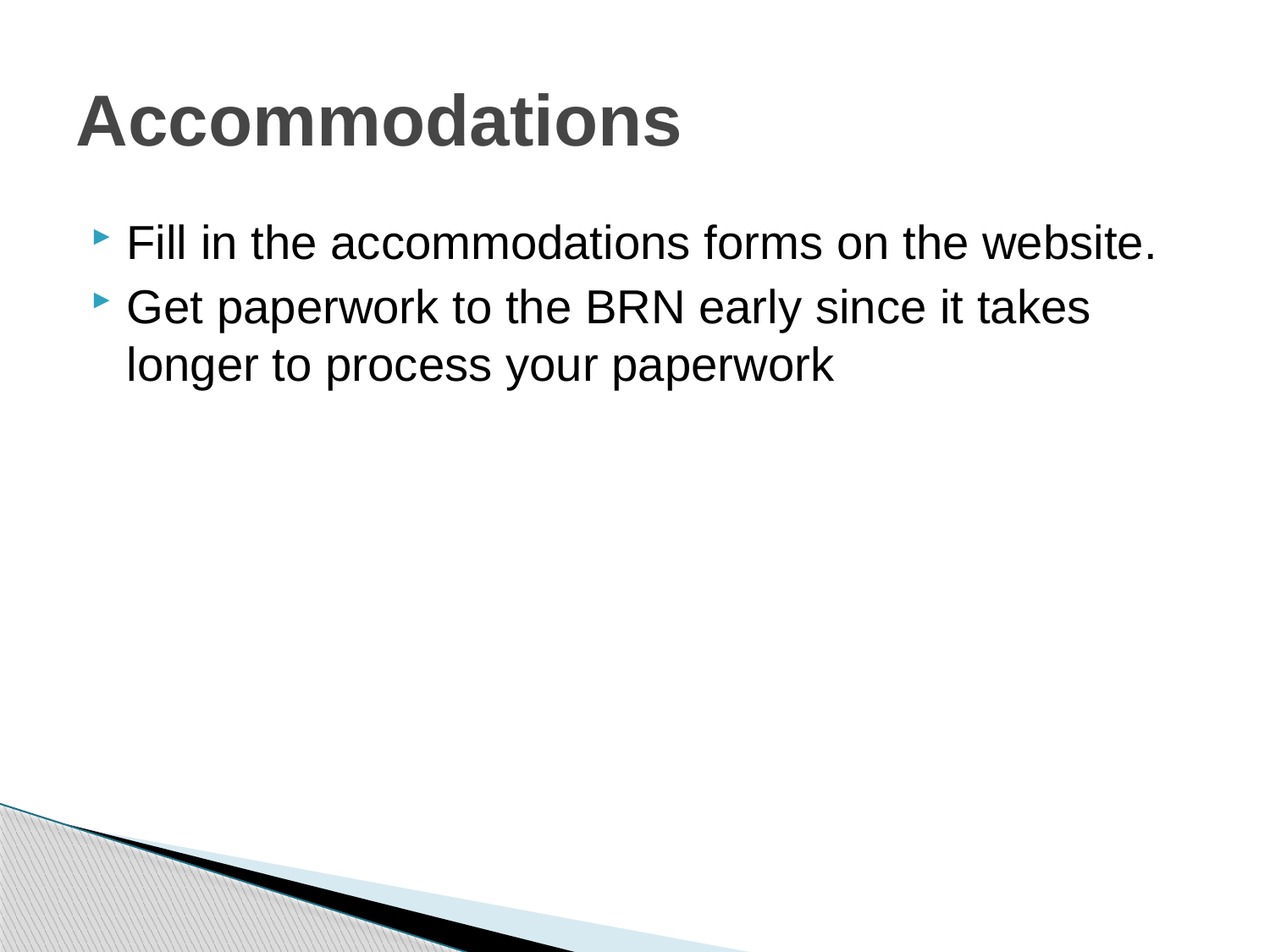

# Accommodations
Fill in the accommodations forms on the website.
Get paperwork to the BRN early since it takes longer to process your paperwork